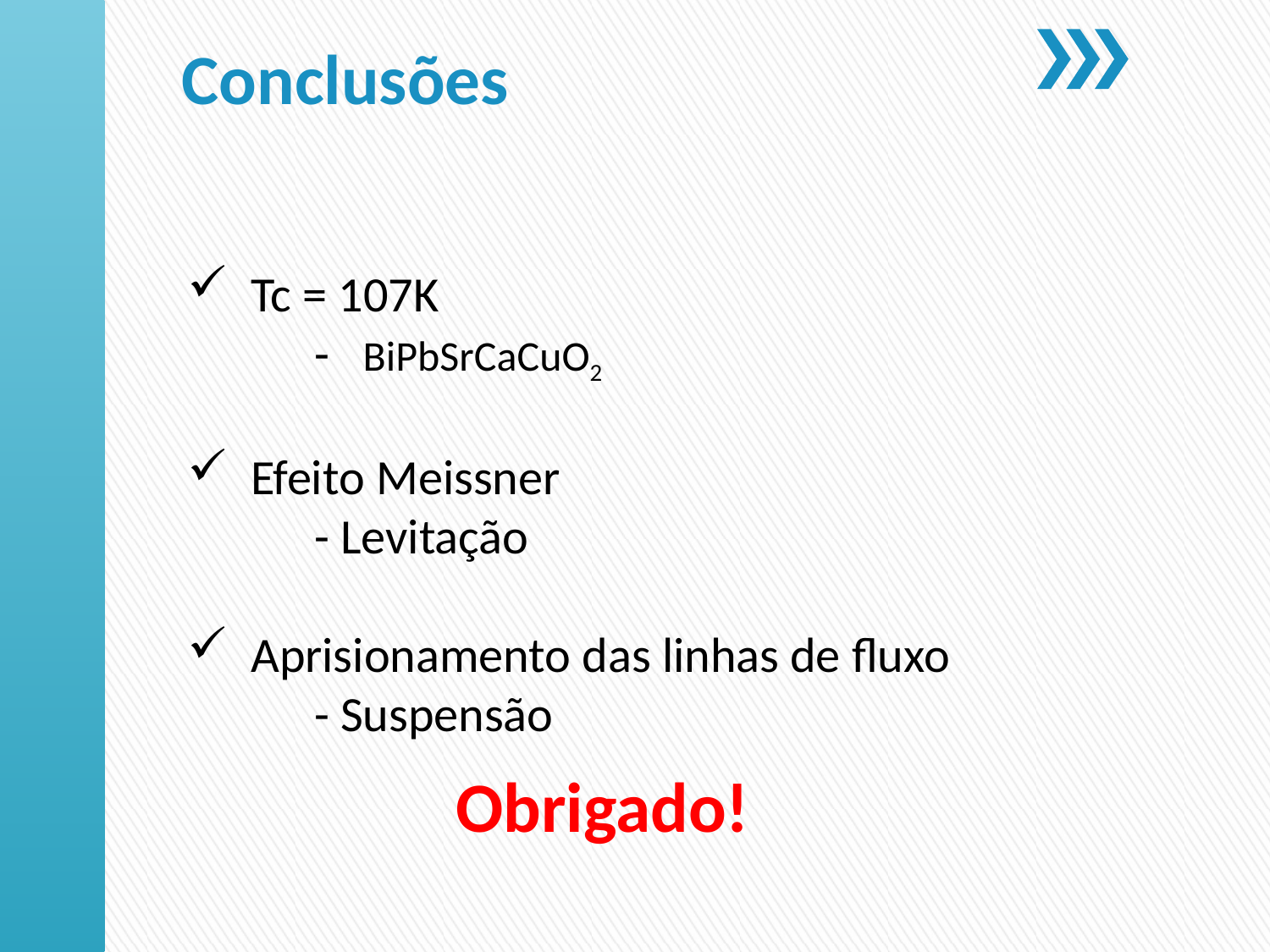

Conclusões
Tc = 107K
	-   BiPbSrCaCuO2

Efeito Meissner
	- Levitação

Aprisionamento das linhas de fluxo
	- Suspensão
Obrigado!